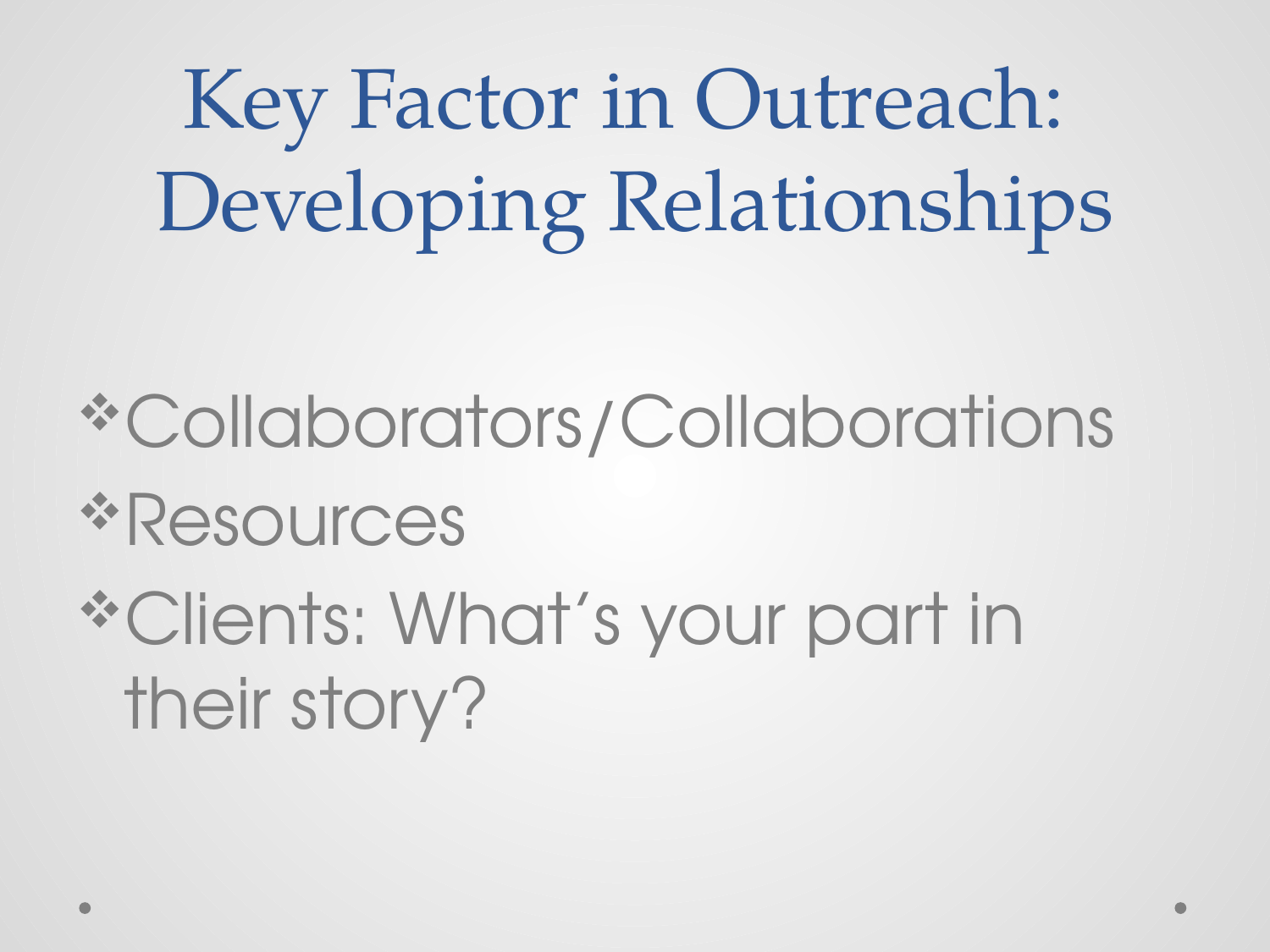

# Key Factor in Outreach: Developing Relationships
Collaborators/Collaborations
Resources
Clients: What’s your part in their story?